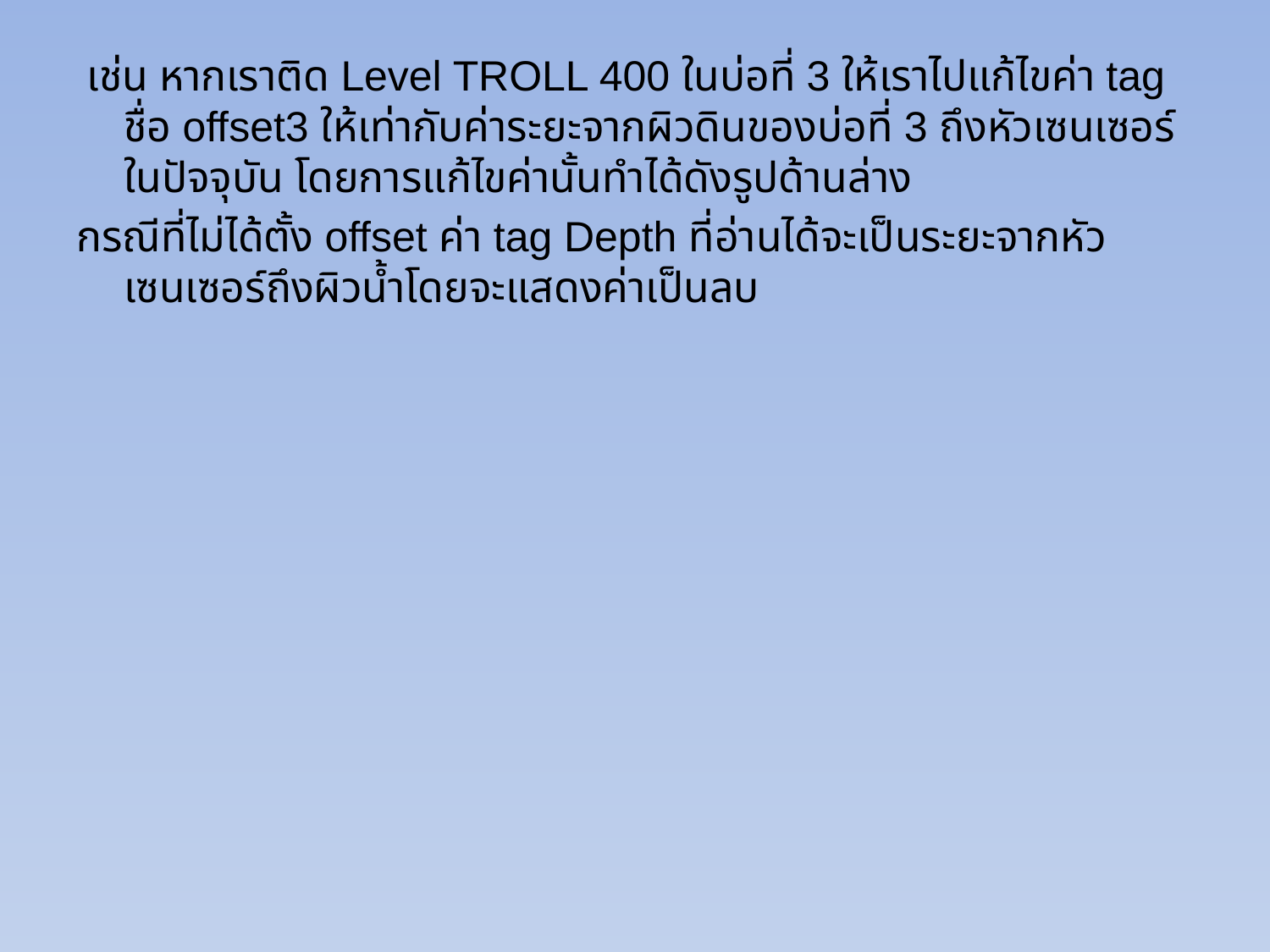

เช่น หากเราติด Level TROLL 400 ในบ่อที่ 3 ให้เราไปแก้ไขค่า tag ชื่อ offset3 ให้เท่ากับค่าระยะจากผิวดินของบ่อที่ 3 ถึงหัวเซนเซอร์ในปัจจุบัน โดยการแก้ไขค่านั้นทำได้ดังรูปด้านล่าง
กรณีที่ไม่ได้ตั้ง offset ค่า tag Depth ที่อ่านได้จะเป็นระยะจากหัวเซนเซอร์ถึงผิวน้ำโดยจะแสดงค่าเป็นลบ